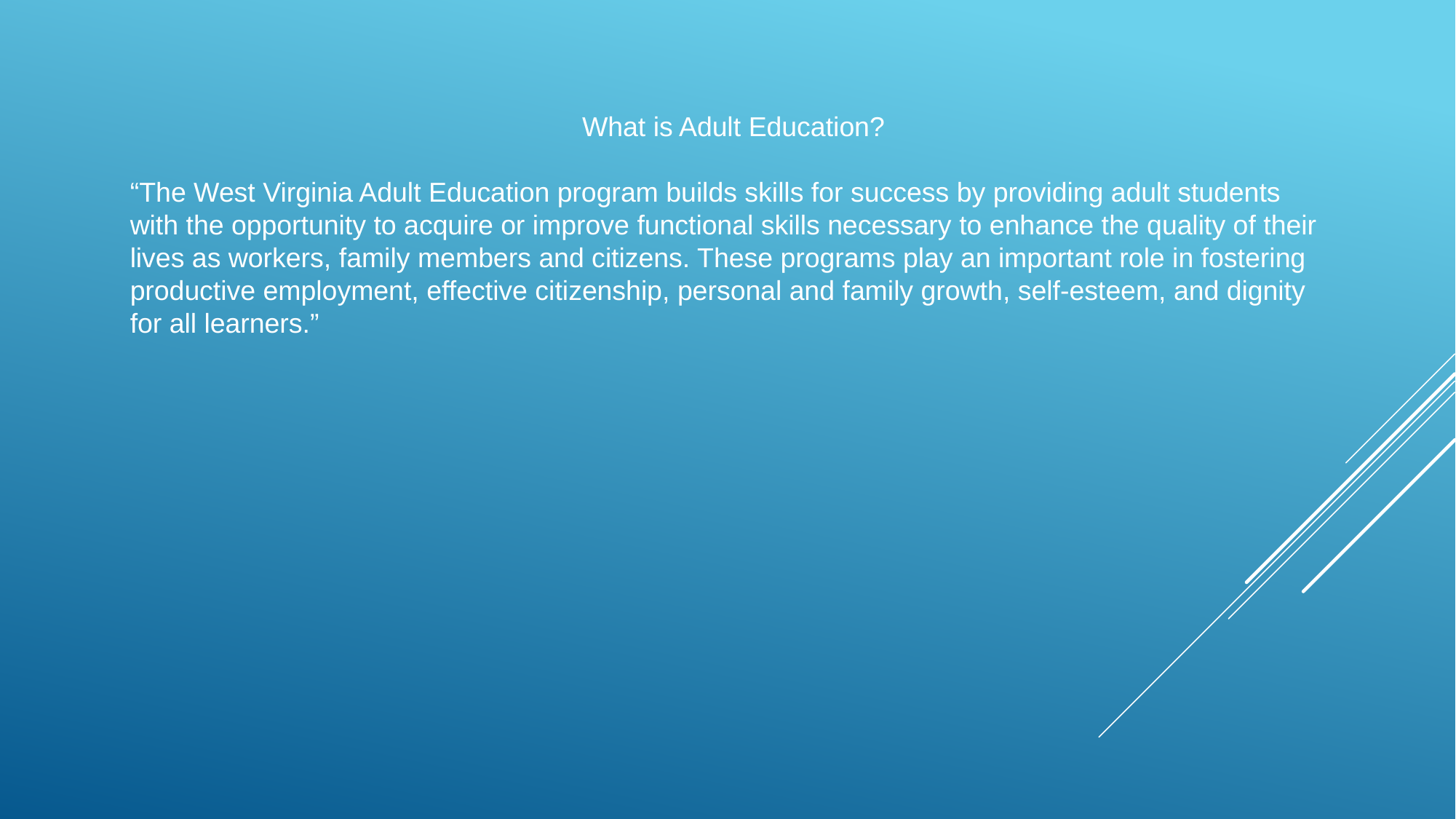

What is Adult Education?

“The West Virginia Adult Education program builds skills for success by providing adult students with the opportunity to acquire or improve functional skills necessary to enhance the quality of their lives as workers, family members and citizens. These programs play an important role in fostering productive employment, effective citizenship, personal and family growth, self-esteem, and dignity for all learners.”